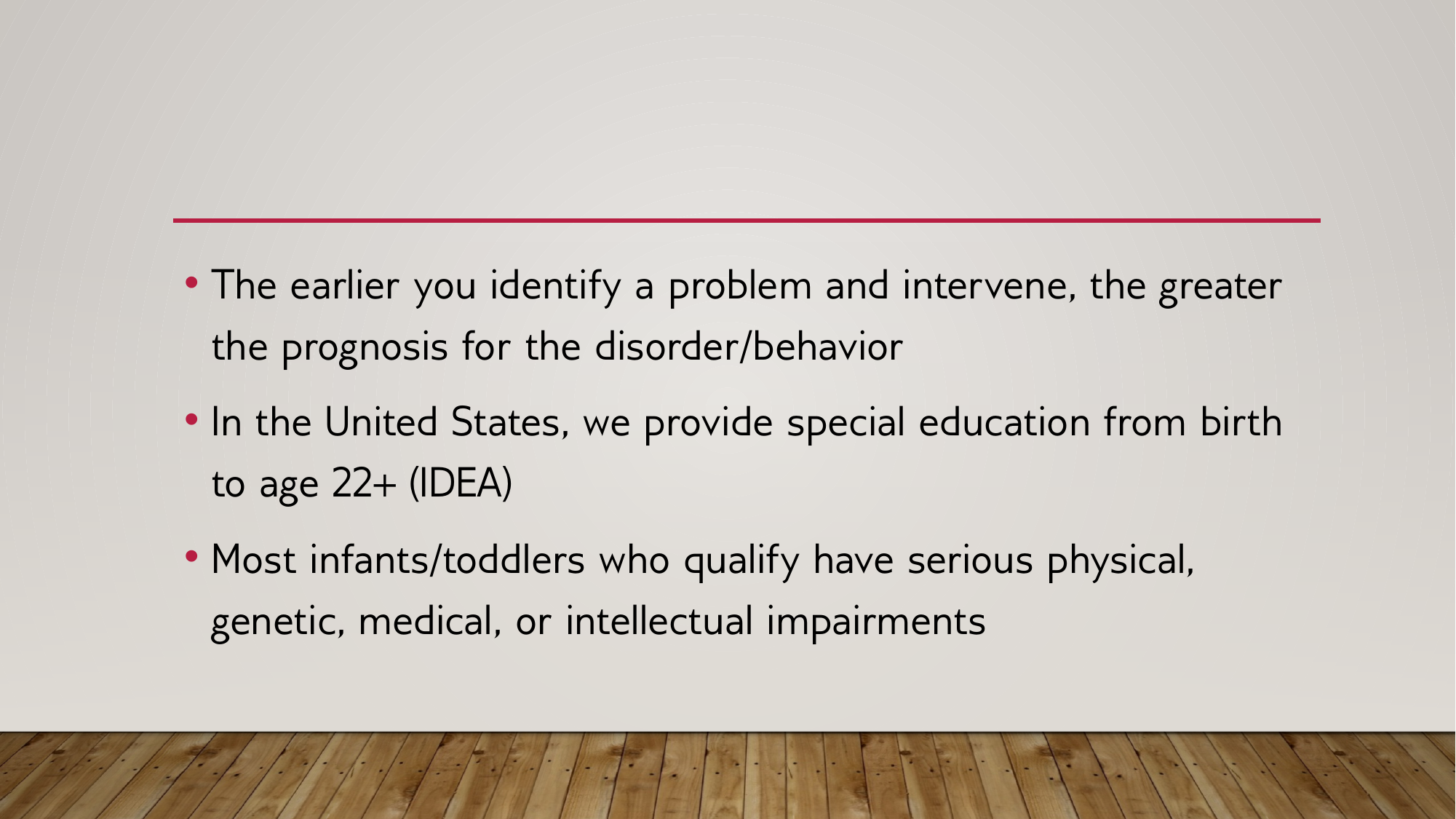

#
The earlier you identify a problem and intervene, the greater the prognosis for the disorder/behavior
In the United States, we provide special education from birth to age 22+ (IDEA)
Most infants/toddlers who qualify have serious physical, genetic, medical, or intellectual impairments